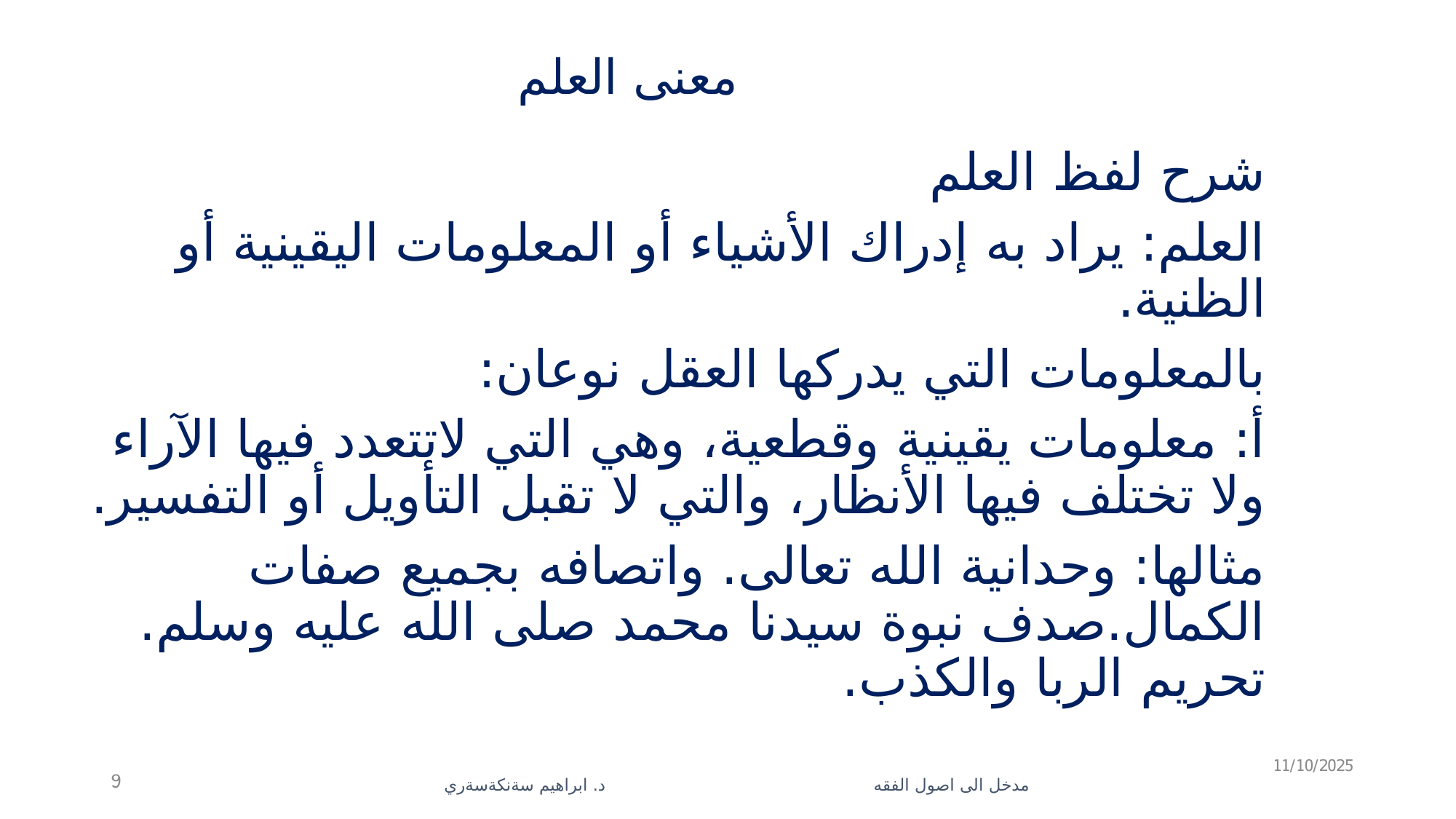

# معنى العلم
شرح لفظ العلم
العلم: يراد به إدراك الأشياء أو المعلومات اليقينية أو الظنية.
بالمعلومات التي يدركها العقل نوعان:
أ: معلومات يقينية وقطعية، وهي التي لاتتعدد فيها الآراء ولا تختلف فيها الأنظار، والتي لا تقبل التأويل أو التفسير.
مثالها: وحدانية الله تعالى. واتصافه بجميع صفات الكمال.صدف نبوة سيدنا محمد صلى الله عليه وسلم. تحريم الربا والكذب.
11/10/2025
9
مدخل الى اصول الفقه                                                   د. ابراهيم سةنكةسةري